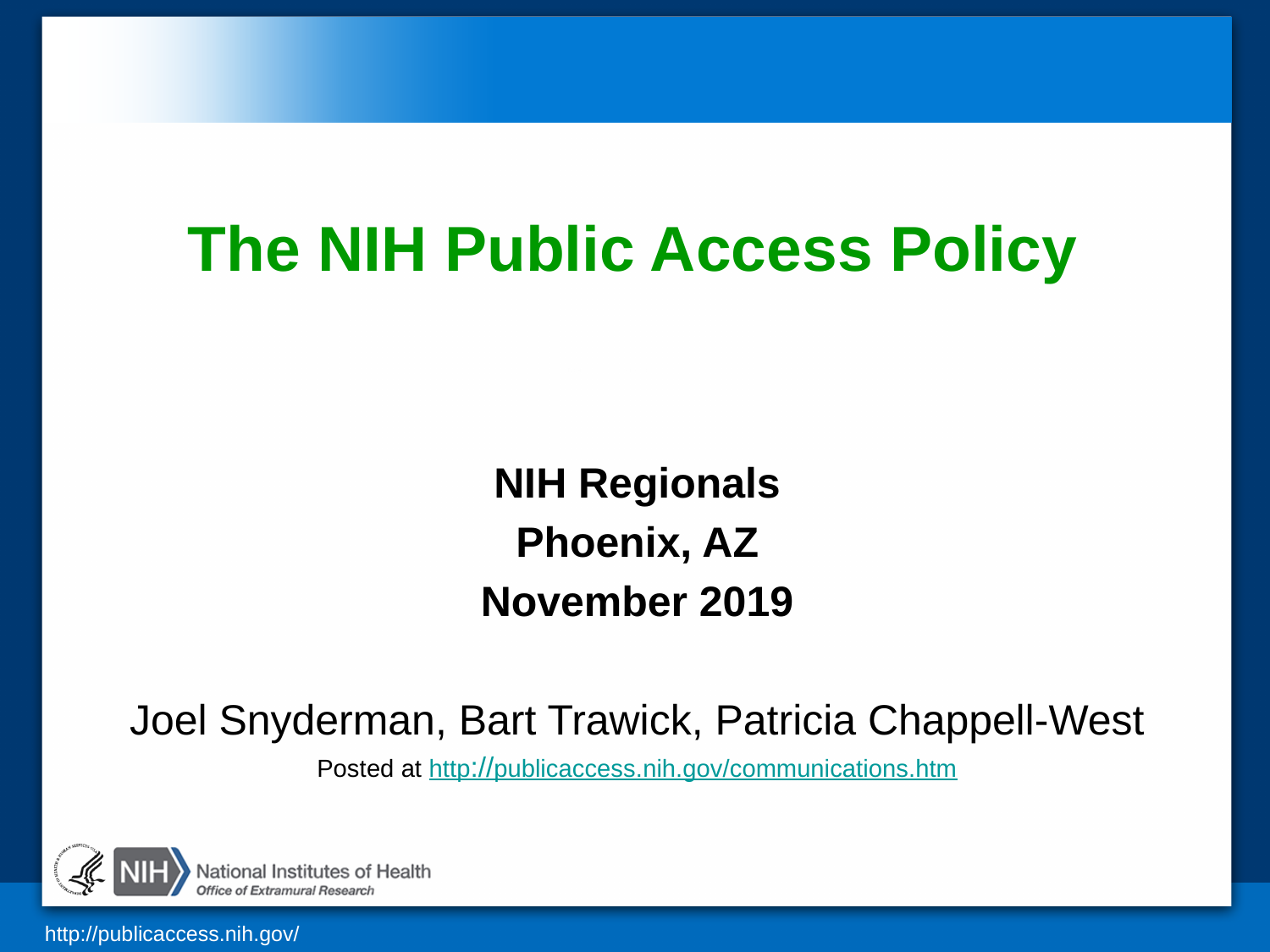

# The NIH Public Access Policy

NIH Regionals
Phoenix, AZ
November 2019

Joel Snyderman, Bart Trawick, Patricia Chappell-West
Posted at http://publicaccess.nih.gov/communications.htm